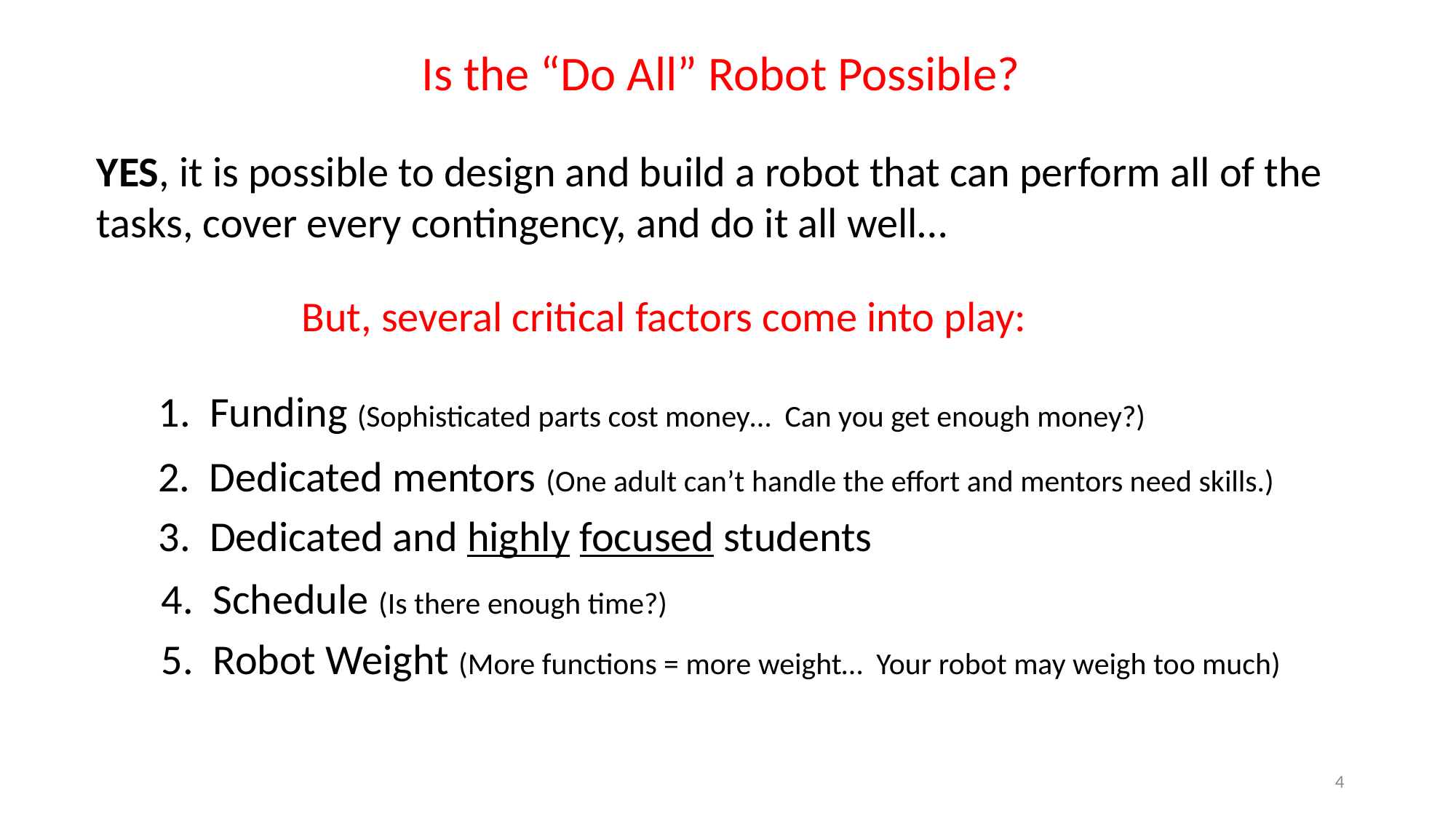

# Is the “Do All” Robot Possible?
YES, it is possible to design and build a robot that can perform all of the tasks, cover every contingency, and do it all well…
But, several critical factors come into play:
1.  Funding (Sophisticated parts cost money…  Can you get enough money?)
2.  Dedicated mentors (One adult can’t handle the effort and mentors need skills.)
3.  Dedicated and highly focused students
4.  Schedule (Is there enough time?)
5.  Robot Weight (More functions = more weight…  Your robot may weigh too much)
4